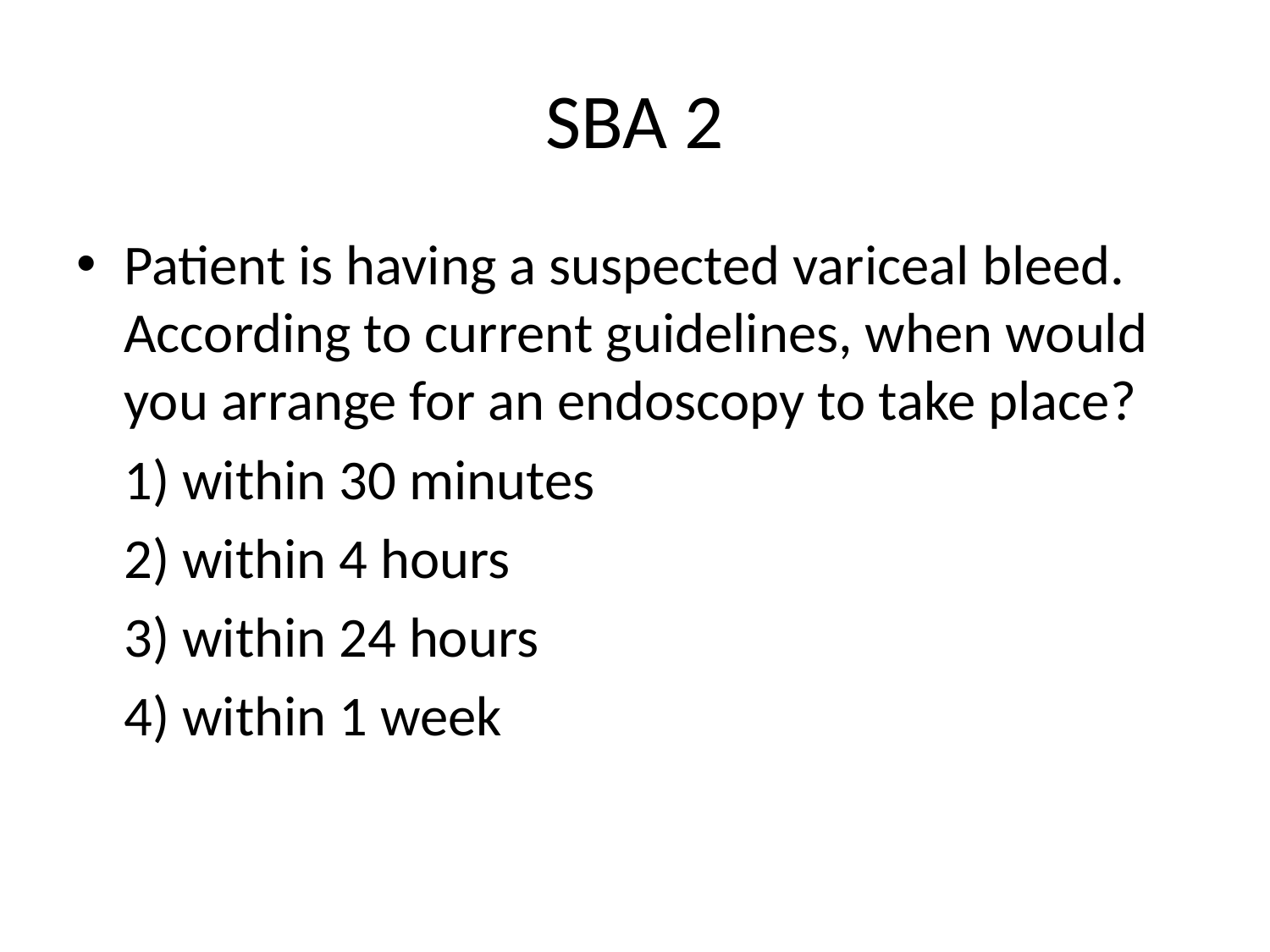

# SBA 2
Patient is having a suspected variceal bleed. According to current guidelines, when would you arrange for an endoscopy to take place?
	1) within 30 minutes
	2) within 4 hours
	3) within 24 hours
	4) within 1 week